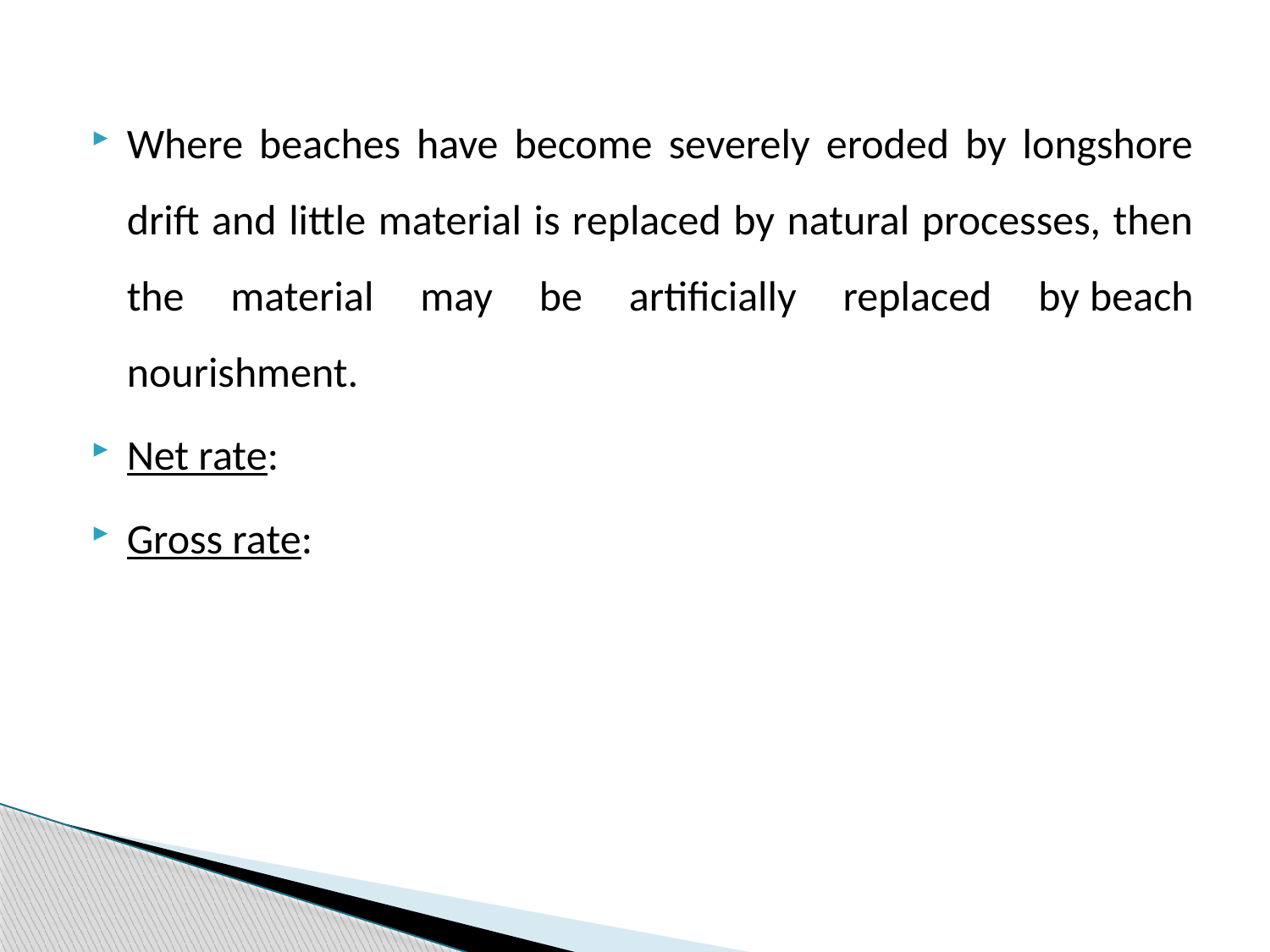

Where beaches have become severely eroded by longshore drift and little material is replaced by natural processes, then the material may be artificially replaced by beach nourishment.
Net rate:
Gross rate: